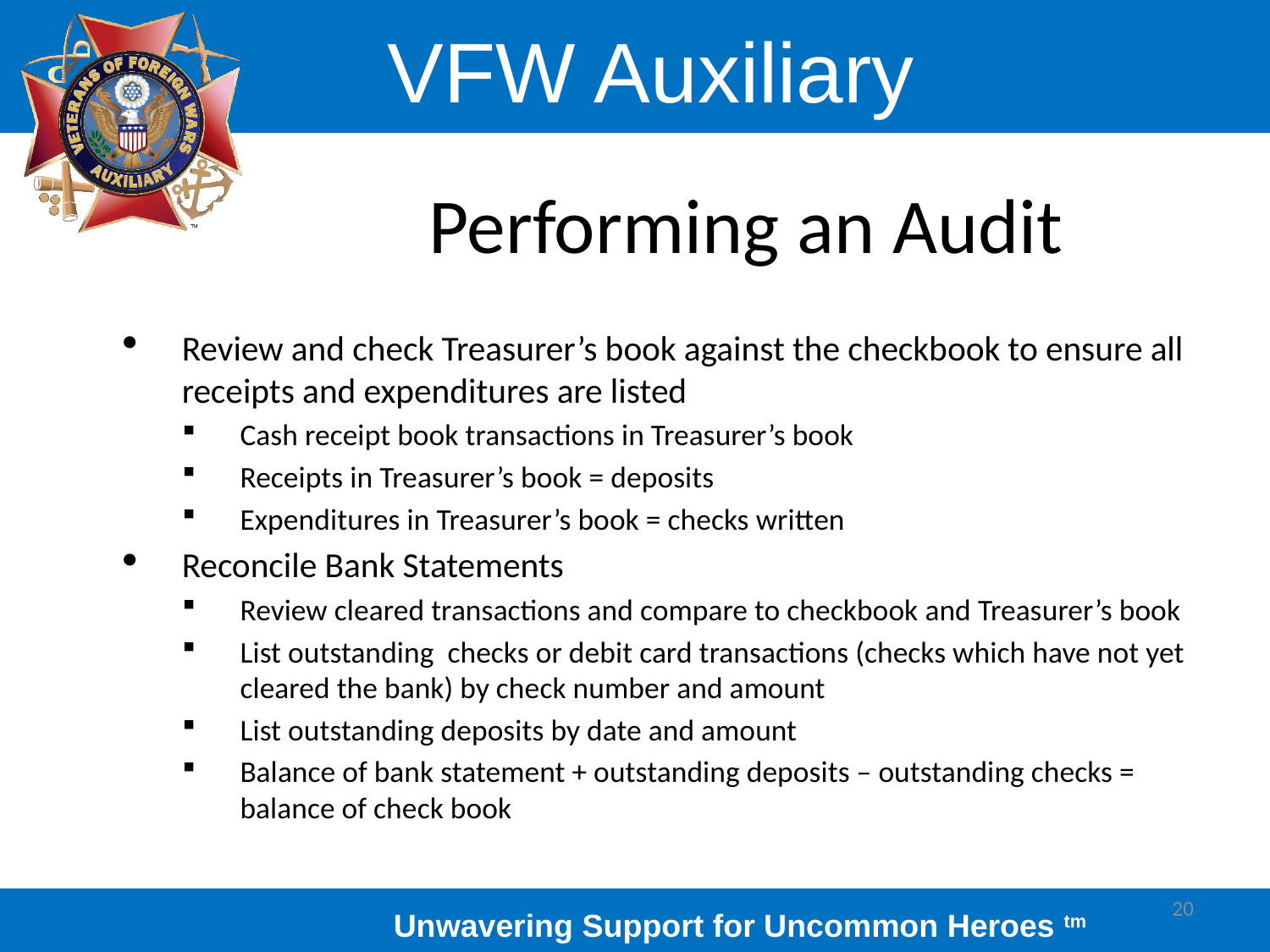

# Performing an Audit

Review and check Treasurer’s book against the checkbook to ensure all receipts and expenditures are listed
Cash receipt book transactions in Treasurer’s book
Receipts in Treasurer’s book = deposits
Expenditures in Treasurer’s book = checks written
Reconcile Bank Statements
Review cleared transactions and compare to checkbook and Treasurer’s book
List outstanding  checks or debit card transactions (checks which have not yet cleared the bank) by check number and amount
List outstanding deposits by date and amount
Balance of bank statement + outstanding deposits – outstanding checks = balance of check book

20